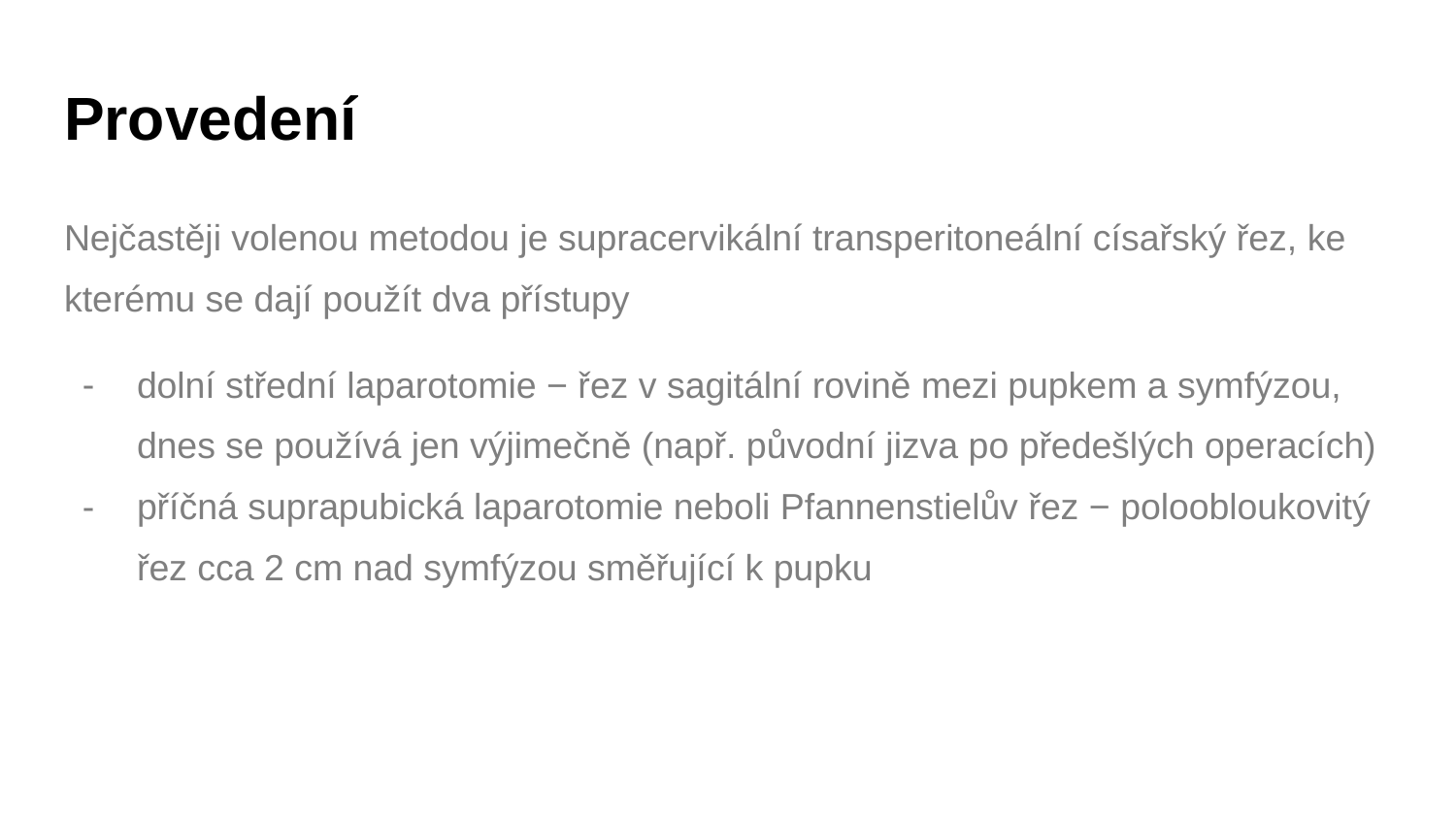

# Provedení
Nejčastěji volenou metodou je supracervikální transperitoneální císařský řez, ke kterému se dají použít dva přístupy
dolní střední laparotomie − řez v sagitální rovině mezi pupkem a symfýzou, dnes se používá jen výjimečně (např. původní jizva po předešlých operacích)
příčná suprapubická laparotomie neboli Pfannenstielův řez − poloobloukovitý řez cca 2 cm nad symfýzou směřující k pupku